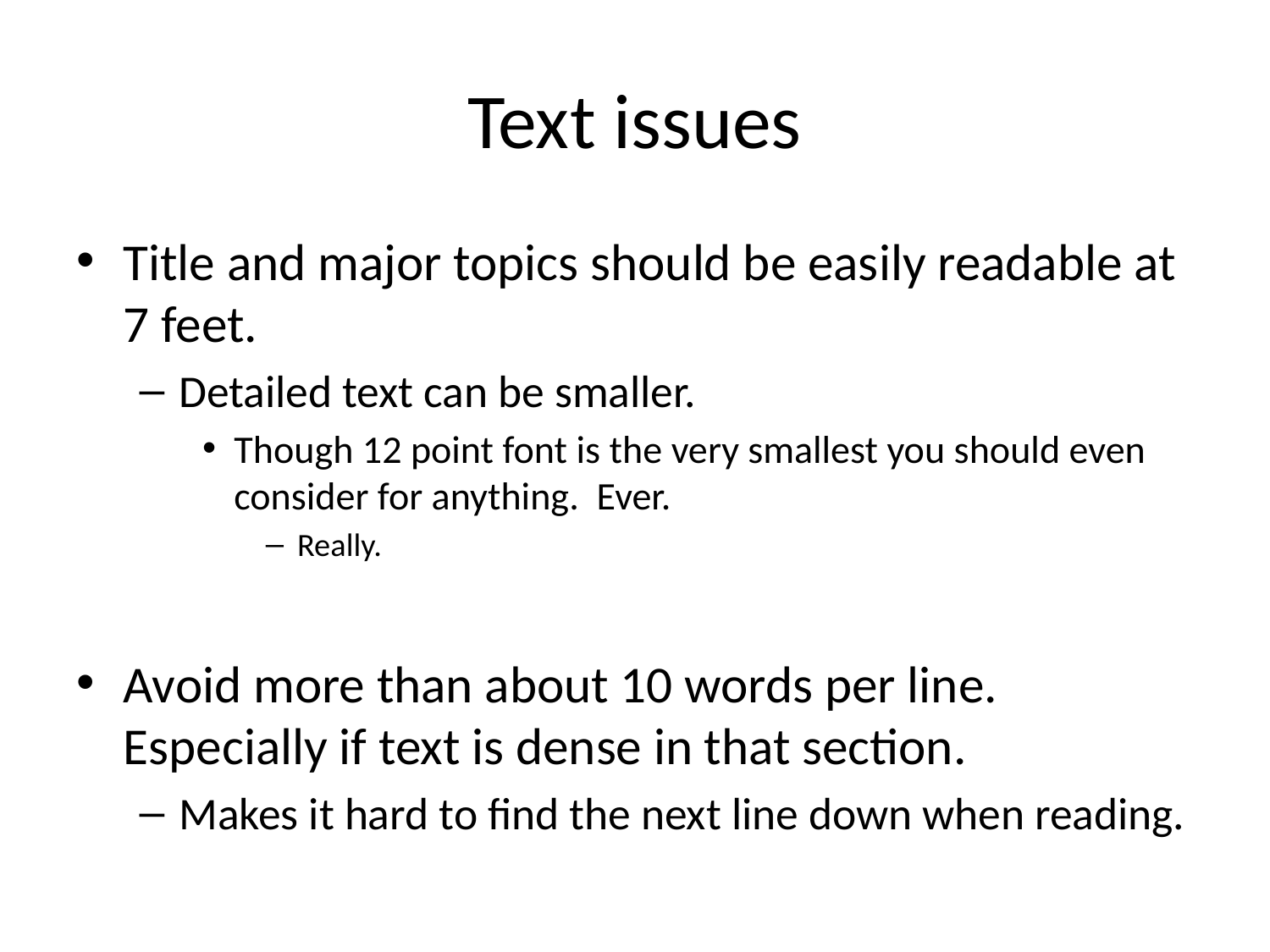

# Text issues
Title and major topics should be easily readable at 7 feet.
Detailed text can be smaller.
Though 12 point font is the very smallest you should even consider for anything.  Ever.
Really.

Avoid more than about 10 words per line.  Especially if text is dense in that section.
Makes it hard to find the next line down when reading.